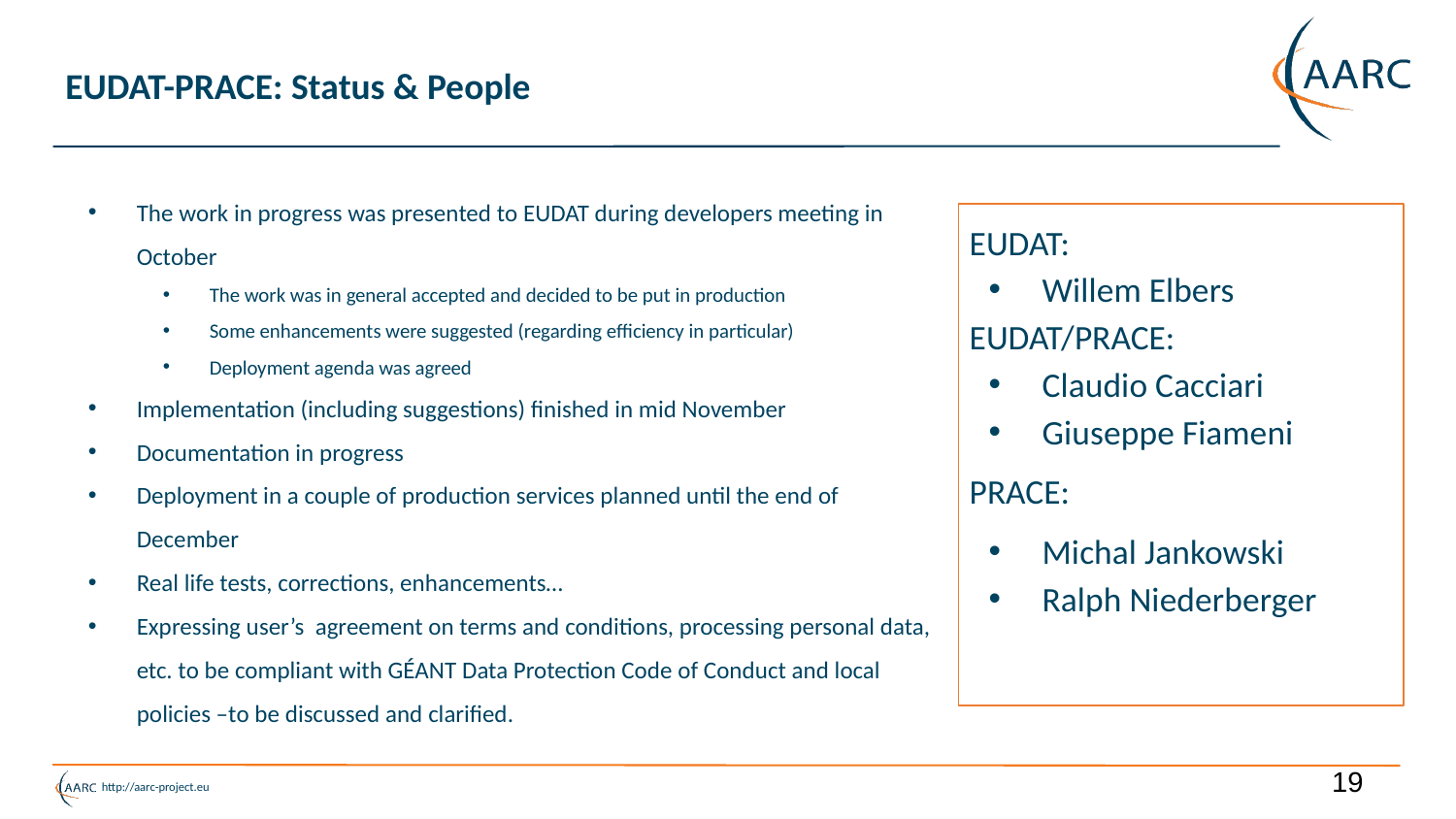

# EUDAT-PRACE: Status & People
The work in progress was presented to EUDAT during developers meeting in October
The work was in general accepted and decided to be put in production
Some enhancements were suggested (regarding efficiency in particular)
Deployment agenda was agreed
Implementation (including suggestions) finished in mid November
Documentation in progress
Deployment in a couple of production services planned until the end of December
Real life tests, corrections, enhancements…
Expressing user’s  agreement on terms and conditions, processing personal data, etc. to be compliant with GÉANT Data Protection Code of Conduct and local policies –to be discussed and clarified.

EUDAT:
Willem Elbers
EUDAT/PRACE:
Claudio Cacciari
Giuseppe Fiameni
PRACE:
Michal Jankowski
Ralph Niederberger

19